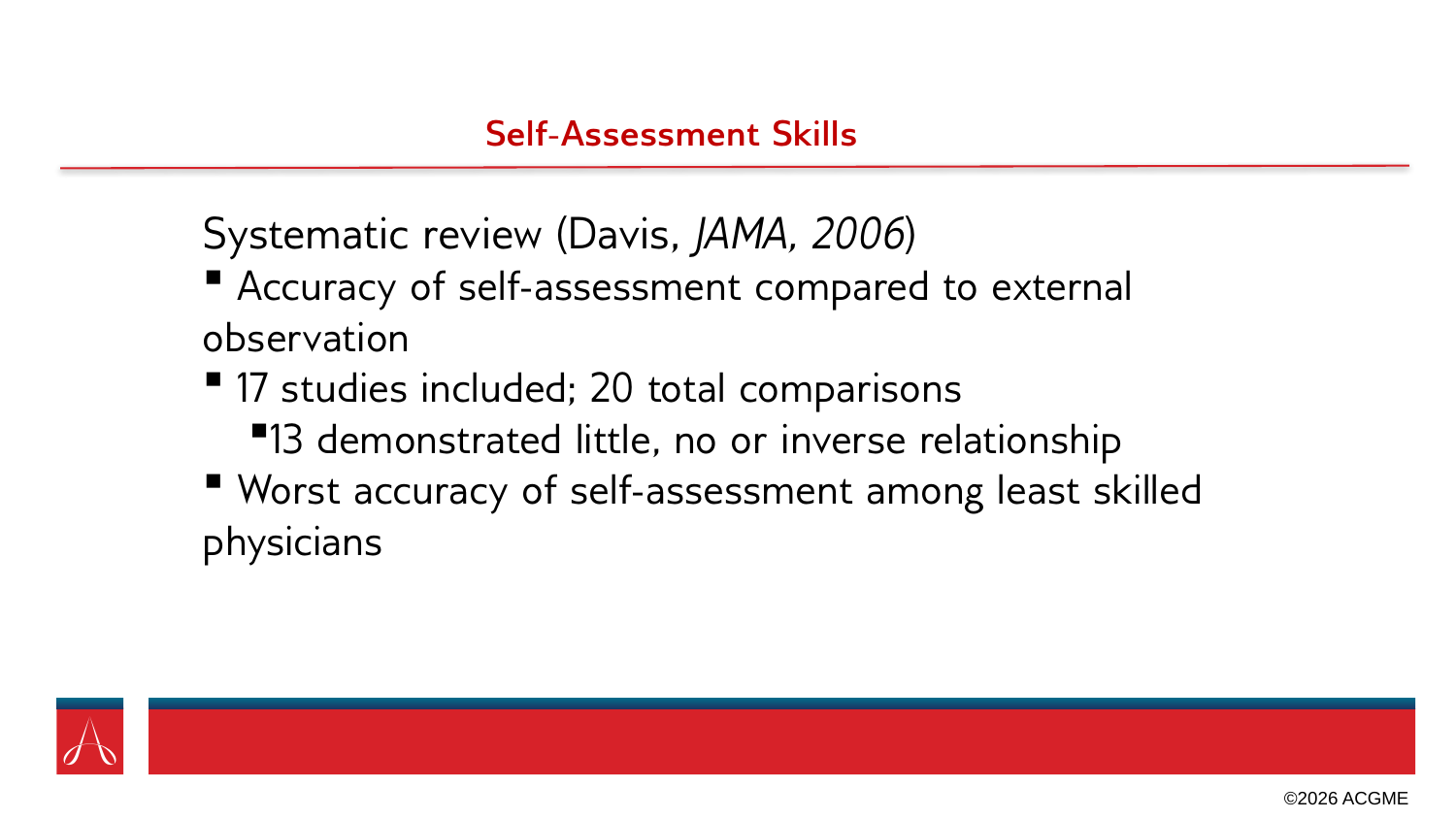

Self-Assessment Skills
Systematic review (Davis, JAMA, 2006)
 Accuracy of self-assessment compared to external observation
 17 studies included; 20 total comparisons
13 demonstrated little, no or inverse relationship
 Worst accuracy of self-assessment among least skilled physicians